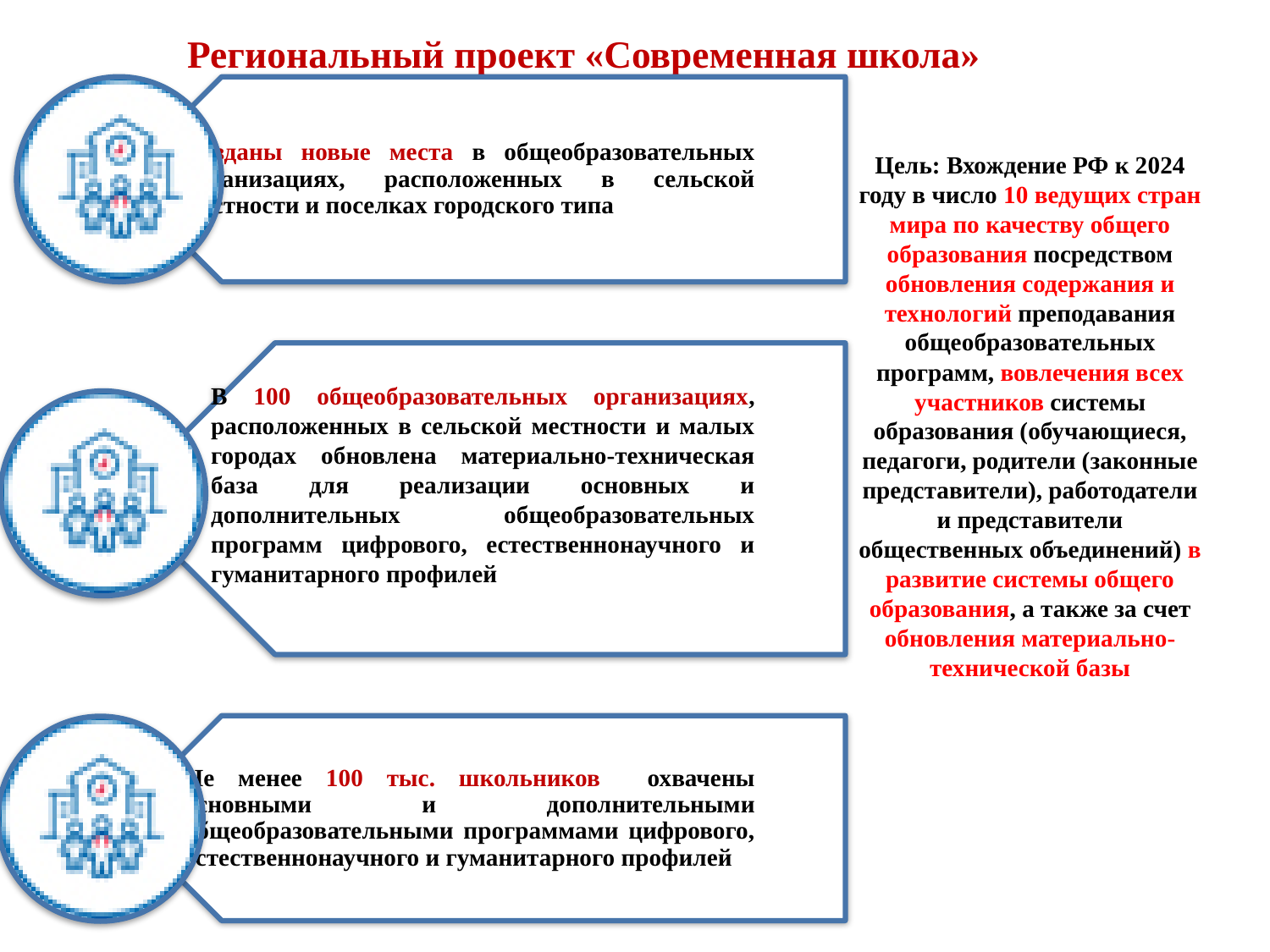

# Региональный проект «Современная школа»
Созданы новые места в общеобразовательных организациях, расположенных в сельской местности и поселках городского типа
В 100 общеобразовательных организациях, расположенных в сельской местности и малых городах обновлена материально-техническая база для реализации основных и дополнительных общеобразовательных программ цифрового, естественнонаучного и гуманитарного профилей

Не менее 100 тыс. школьников  охвачены основными и дополнительными общеобразовательными программами цифрового, естественнонаучного и гуманитарного профилей
Цель: Вхождение РФ к 2024 году в число 10 ведущих стран мира по качеству общего образования посредством обновления содержания и технологий преподавания общеобразовательных программ, вовлечения всех участников системы образования (обучающиеся, педагоги, родители (законные представители), работодатели и представители общественных объединений) в развитие системы общего образования, а также за счет обновления материально-технической базы